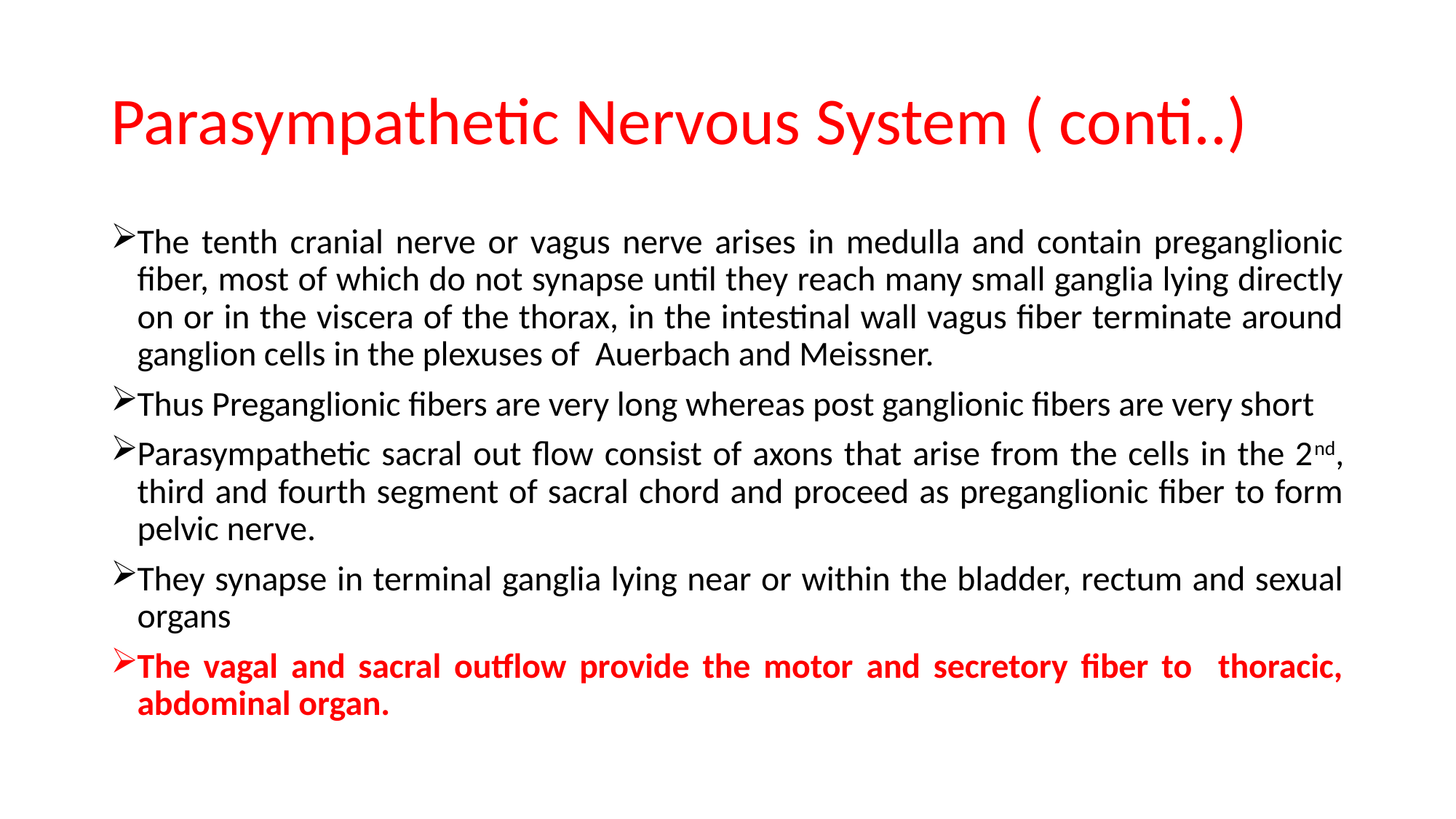

# Parasympathetic Nervous System ( conti..)
The tenth cranial nerve or vagus nerve arises in medulla and contain preganglionic fiber, most of which do not synapse until they reach many small ganglia lying directly on or in the viscera of the thorax, in the intestinal wall vagus fiber terminate around ganglion cells in the plexuses of  Auerbach and Meissner.
Thus Preganglionic fibers are very long whereas post ganglionic fibers are very short
Parasympathetic sacral out flow consist of axons that arise from the cells in the 2nd, third and fourth segment of sacral chord and proceed as preganglionic fiber to form pelvic nerve.
They synapse in terminal ganglia lying near or within the bladder, rectum and sexual organs
The vagal and sacral outflow provide the motor and secretory fiber to  thoracic, abdominal organ.